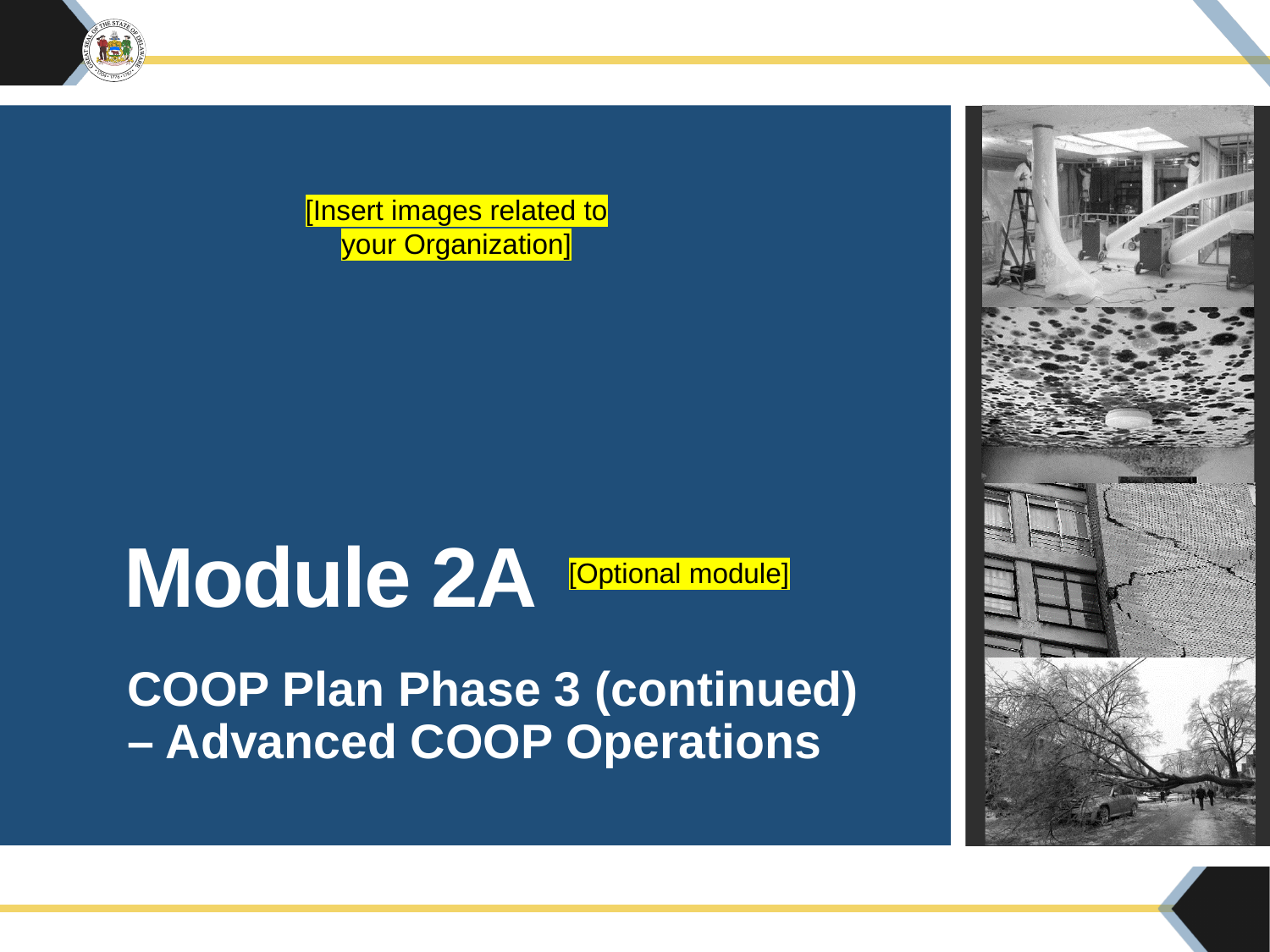

# Module 2A
[Insert images related to your Organization]
[Optional module]
COOP Plan Phase 3 (continued) – Advanced COOP Operations